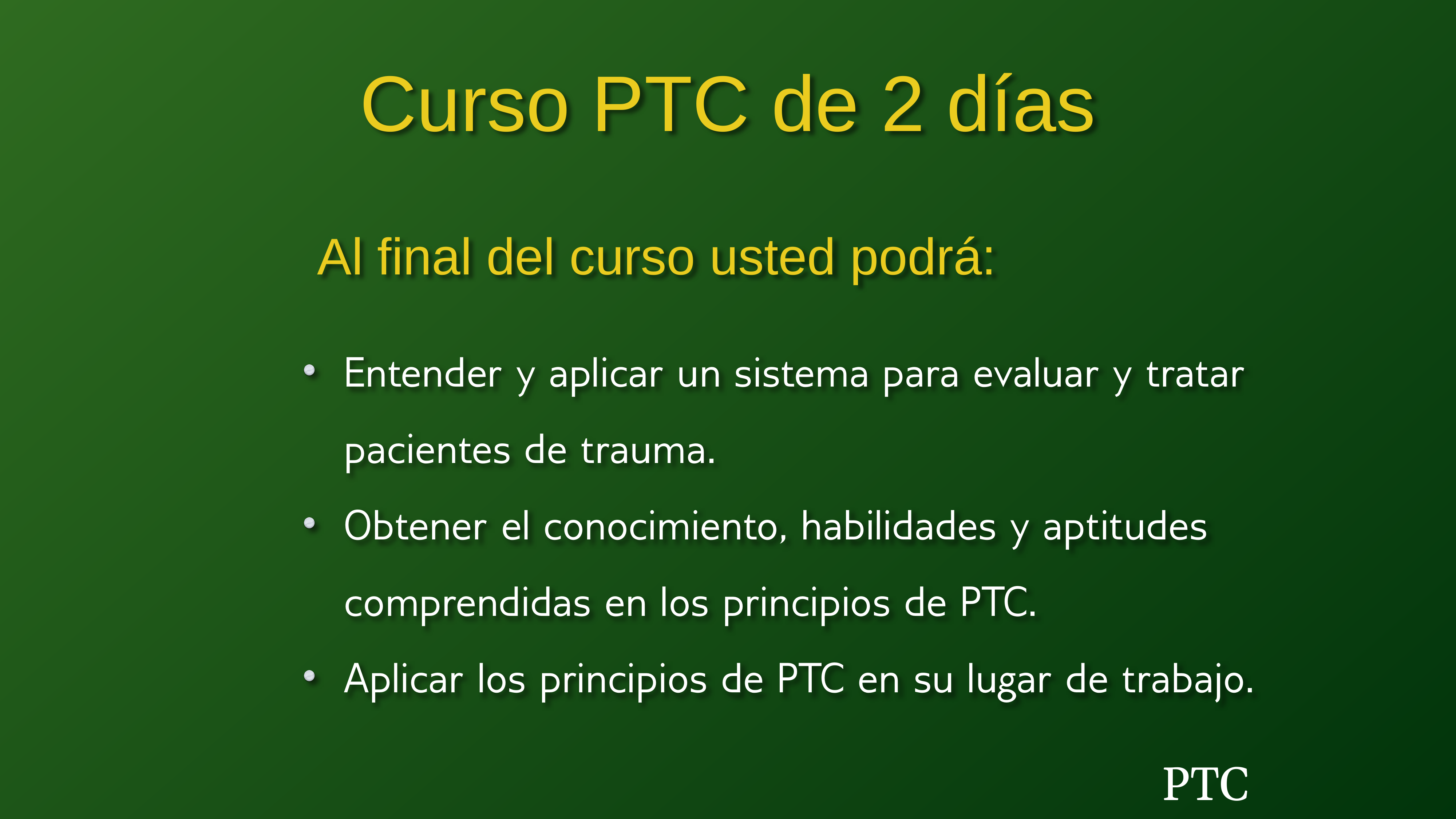

Curso PTC de 2 días
Al final del curso usted podrá:
Entender y aplicar un sistema para evaluar y tratar pacientes de trauma.
Obtener el conocimiento, habilidades y aptitudes comprendidas en los principios de PTC.
Aplicar los principios de PTC en su lugar de trabajo.
PTC